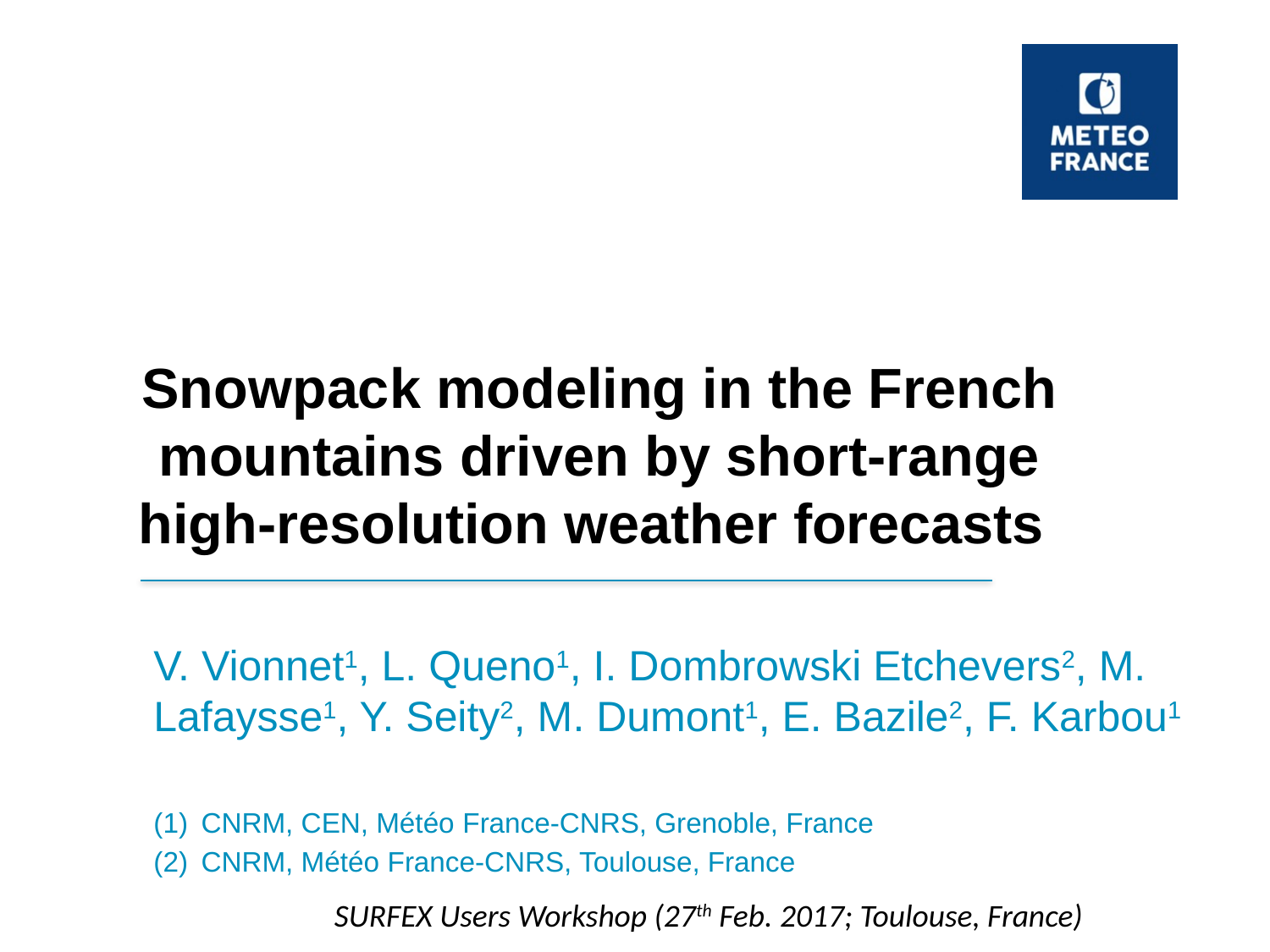

# Snowpack modeling in the French mountains driven by short-range high-resolution weather forecasts
V. Vionnet1, L. Queno1, I. Dombrowski Etchevers2, M. Lafaysse1, Y. Seity2, M. Dumont1, E. Bazile2, F. Karbou1

CNRM, CEN, Météo France-CNRS, Grenoble, France
CNRM, Météo France-CNRS, Toulouse, France

SURFEX Users Workshop (27th Feb. 2017; Toulouse, France)